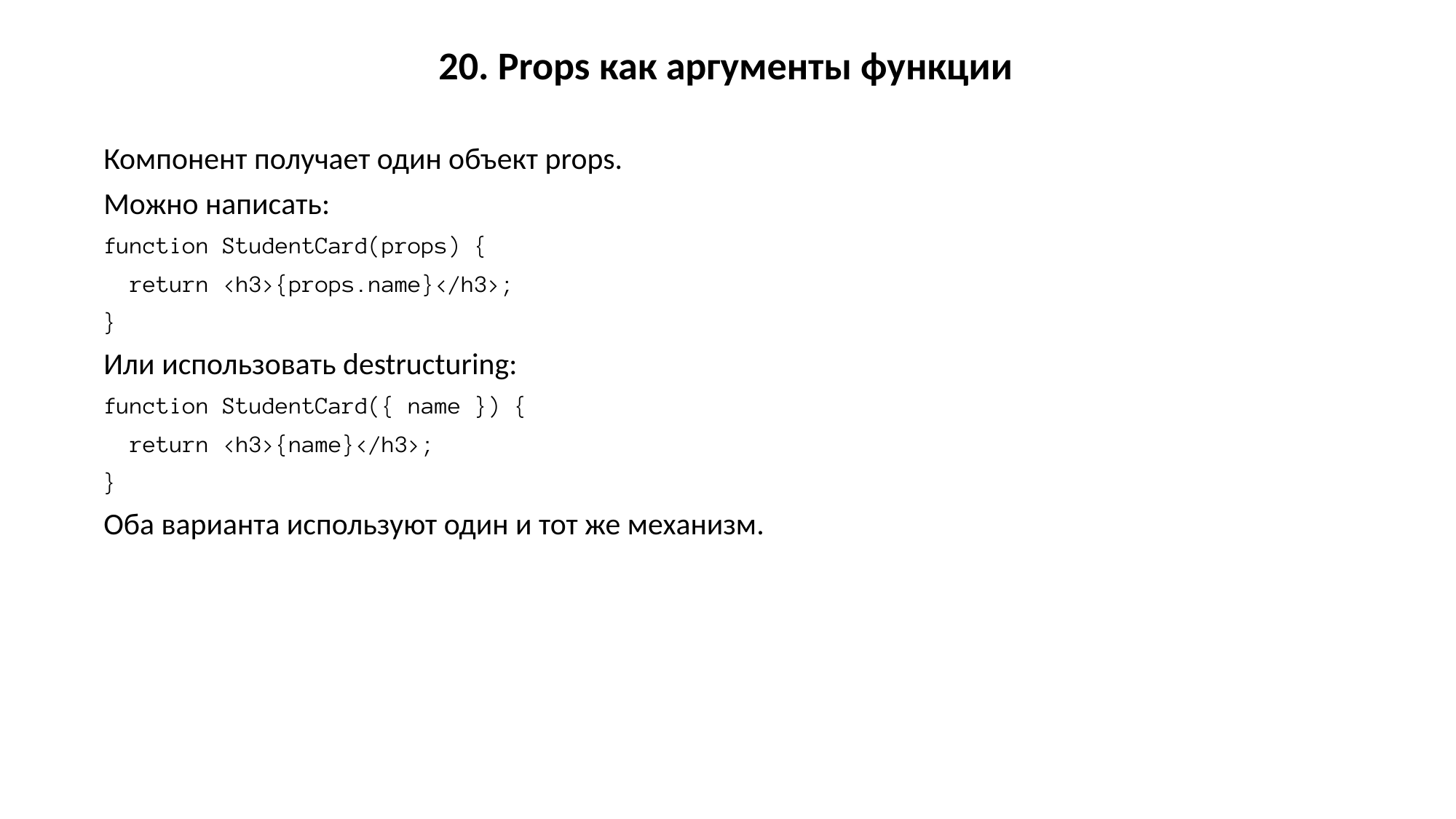

20. Props как аргументы функции
Компонент получает один объект props.
Можно написать:
function StudentCard(props) {
  return <h3>{props.name}</h3>;
}
Или использовать destructuring:
function StudentCard({ name }) {
  return <h3>{name}</h3>;
}
Оба варианта используют один и тот же механизм.